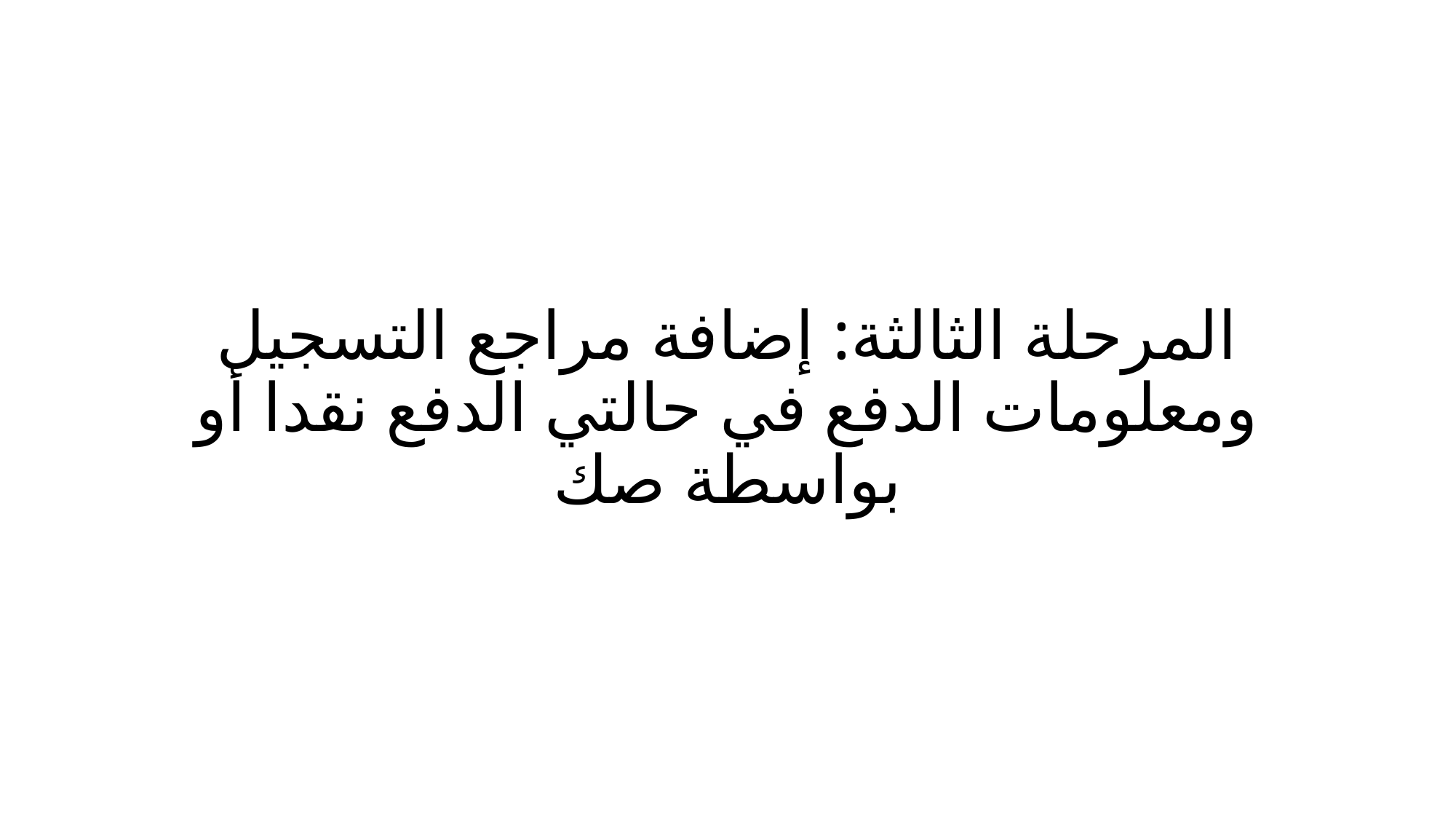

# المرحلة الثالثة: إضافة مراجع التسجيل ومعلومات الدفع في حالتي الدفع نقدا أو بواسطة صك